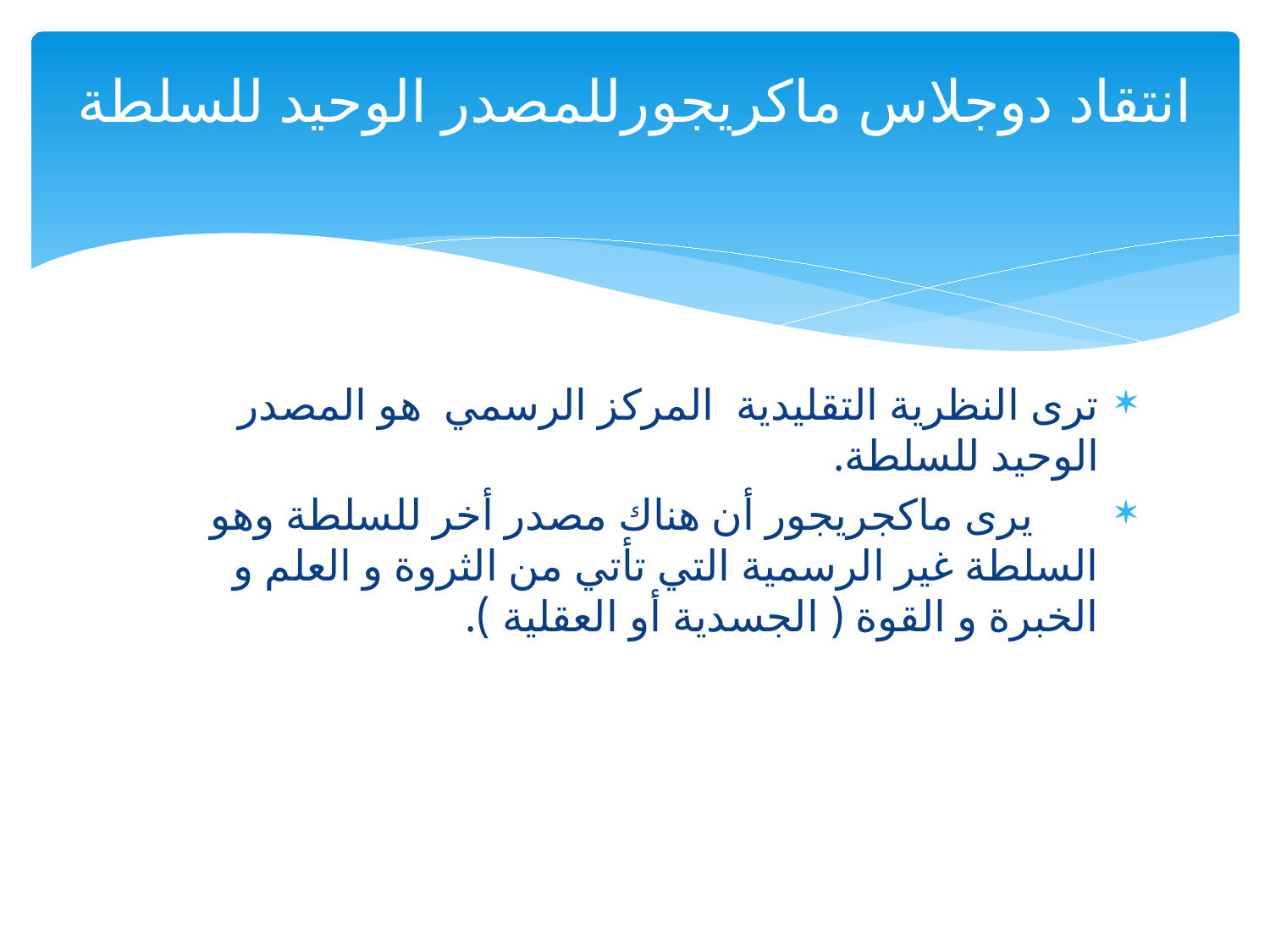

# انتقاد دوجلاس ماكريجورللمصدر الوحيد للسلطة
ترى النظرية التقليدية  المركز الرسمي  هو المصدر الوحيد للسلطة.
      يرى ماكجريجور أن هناك مصدر أخر للسلطة وهو السلطة غير الرسمية التي تأتي من الثروة و العلم و الخبرة و القوة ( الجسدية أو العقلية ).